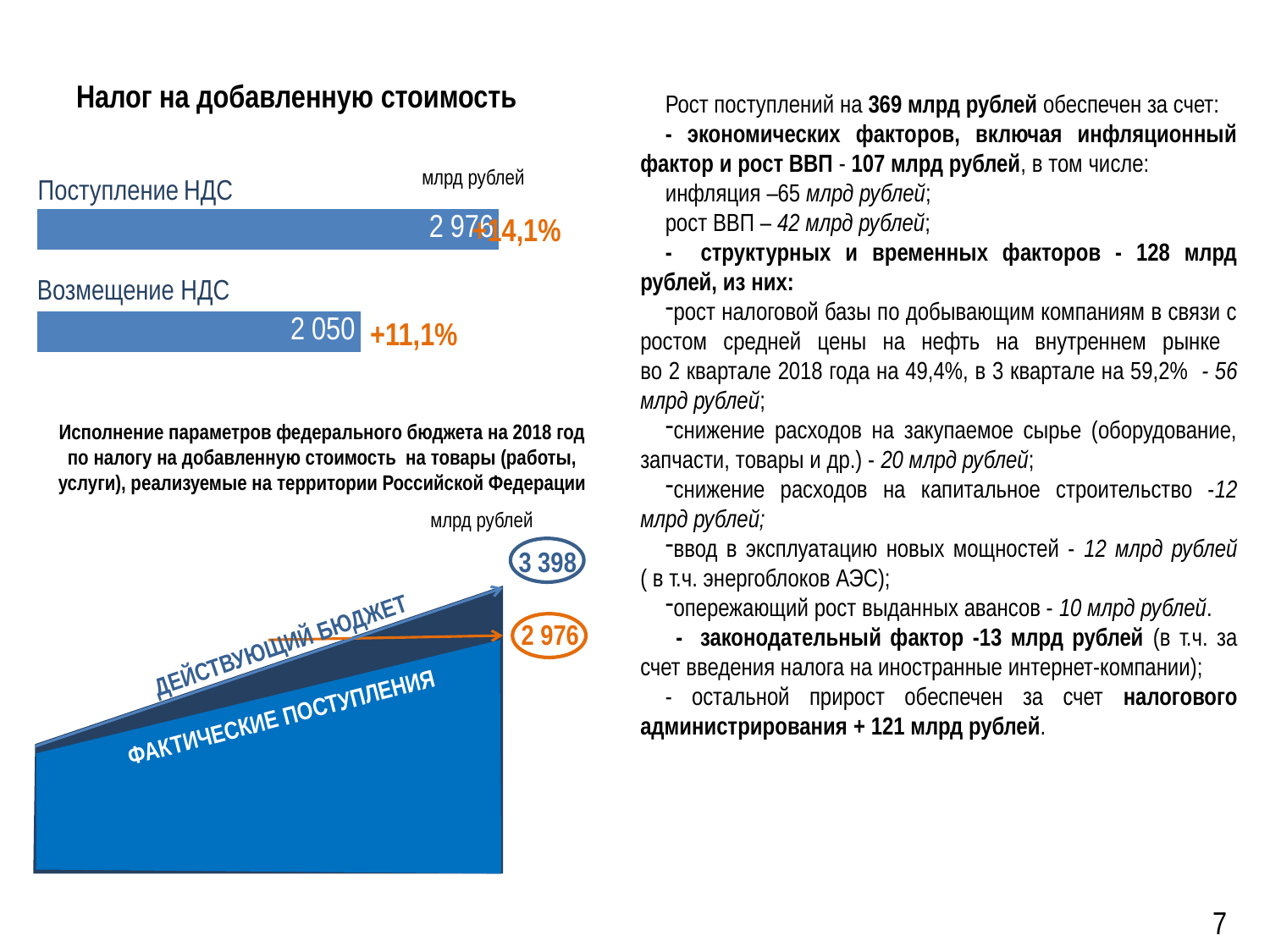

# Налог на добавленную стоимость
Рост поступлений на 369 млрд рублей обеспечен за счет:
- экономических факторов, включая инфляционный фактор и рост ВВП - 107 млрд рублей, в том числе:
инфляция –65 млрд рублей;
рост ВВП – 42 млрд рублей;
-  структурных и временных факторов - 128 млрд рублей, из них:
рост налоговой базы по добывающим компаниям в связи с ростом средней цены на нефть на внутреннем рынке
во 2 квартале 2018 года на 49,4%, в 3 квартале на 59,2%  - 56 млрд рублей;
снижение расходов на закупаемое сырье (оборудование, запчасти, товары и др.) - 20 млрд рублей;
снижение расходов на капитальное строительство -12 млрд рублей;
ввод в эксплуатацию новых мощностей - 12 млрд рублей ( в т.ч. энергоблоков АЭС);
опережающий рост выданных авансов - 10 млрд рублей.
    -  законодательный фактор -13 млрд рублей (в т.ч. за счет введения налога на иностранные интернет-компании);
- остальной прирост обеспечен за счет налогового администрирования + 121 млрд рублей.
млрд рублей

### Chart

| Category | Ряд 1 |
|---|---|
| Категория 1 | 1626.0 |
| Категория 2 | 2323.0 |
+14,1%
 +11,1%
Поступление НДС
Возмещение НДС
Исполнение параметров федерального бюджета на 2018 год по налогу на добавленную стоимость  на товары (работы, услуги), реализуемые на территории Российской Федерации
млрд рублей

3 398

2 976

ДЕЙСТВУЮЩИЙ БЮДЖЕТ
ФАКТИЧЕСКИЕ ПОСТУПЛЕНИЯ
7